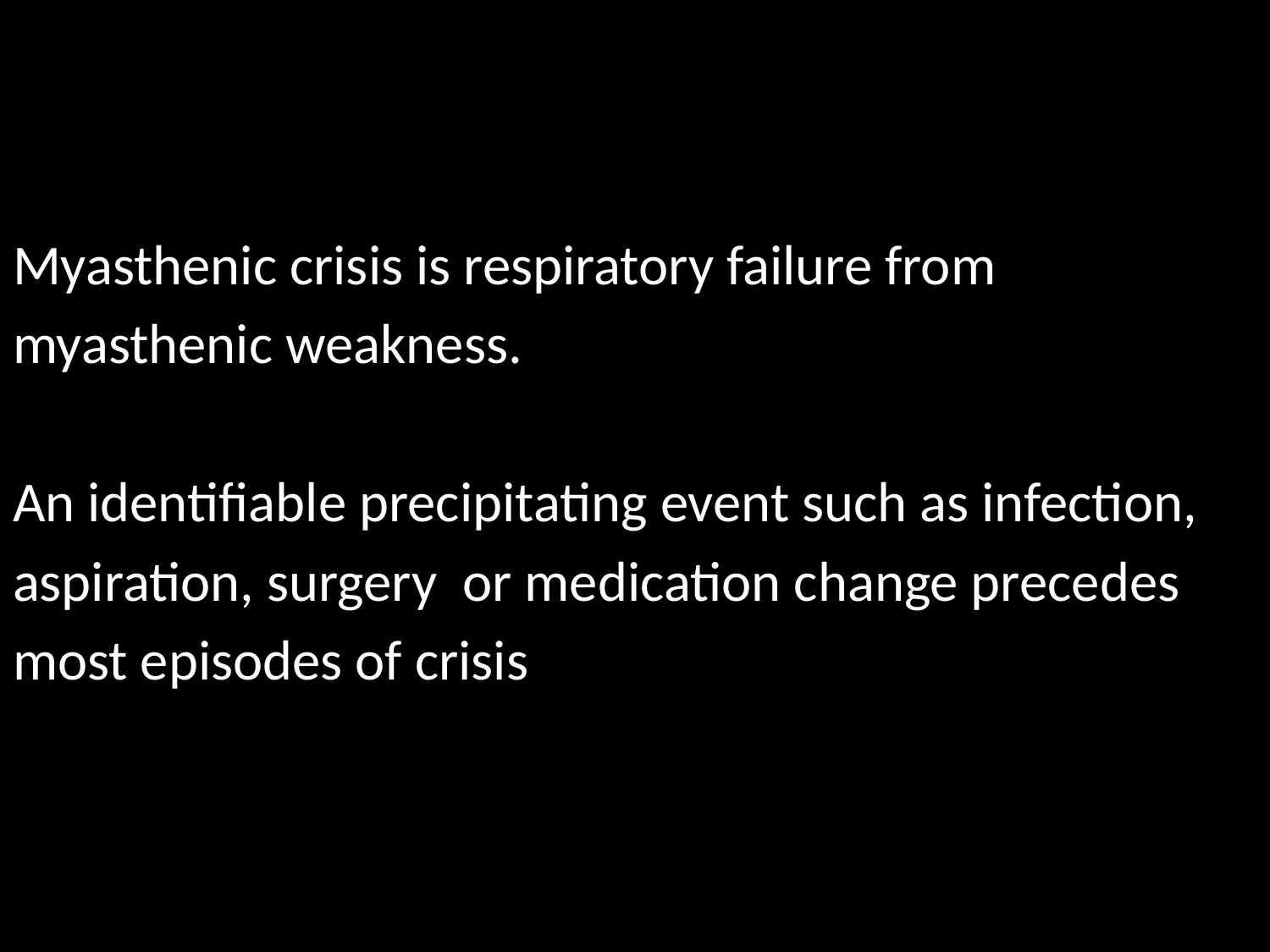

#
Myasthenic crisis is respiratory failure from
myasthenic weakness.

An identifiable precipitating event such as infection,
aspiration, surgery  or medication change precedes
most episodes of crisis